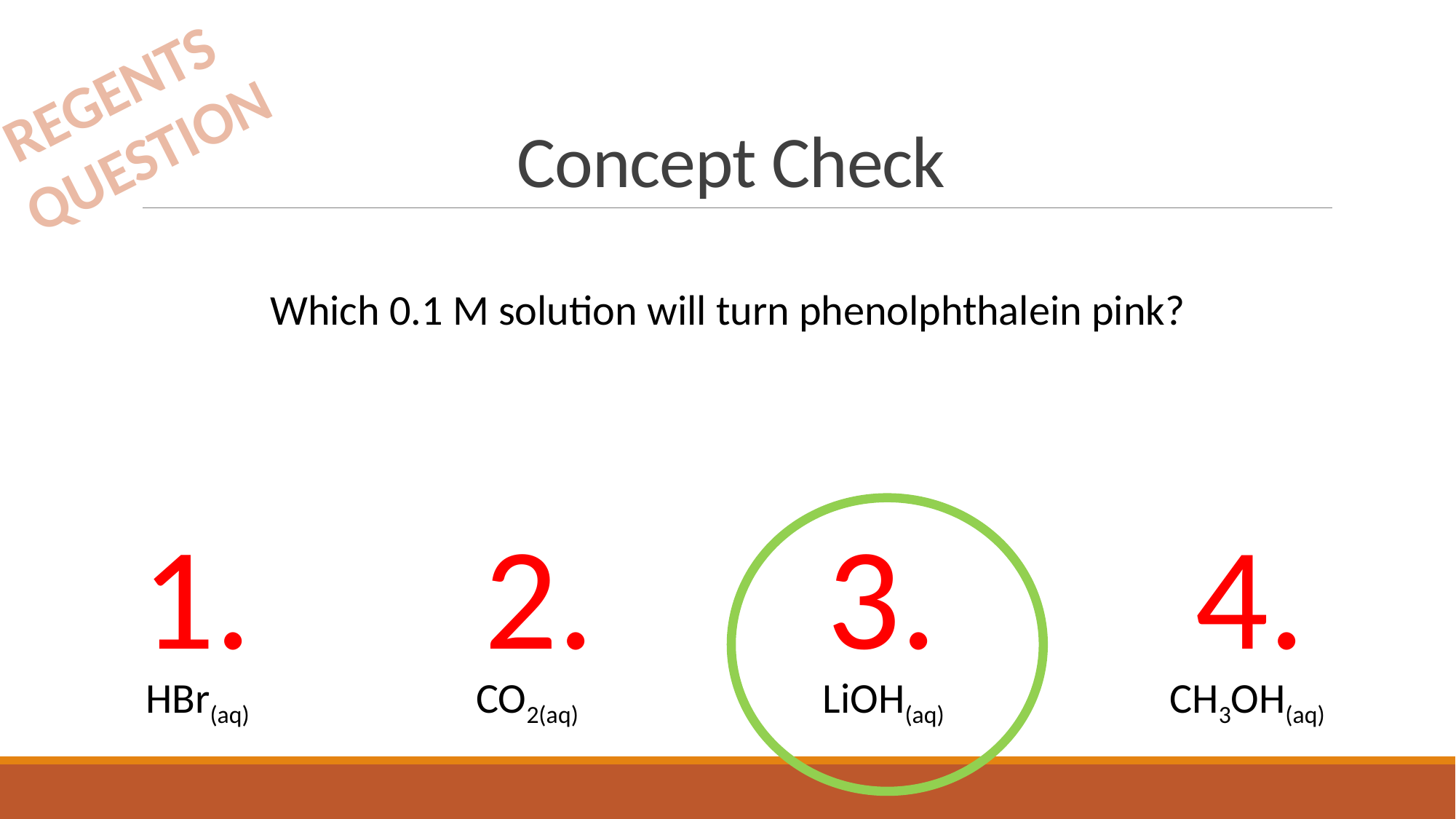

# Concept Check
REGENTS
QUESTION
Which 0.1 M solution will turn phenolphthalein pink?
1.
2.

3.
4.
              HBr(aq)		   CO2(aq)		     LiOH(aq)		       CH3OH(aq)